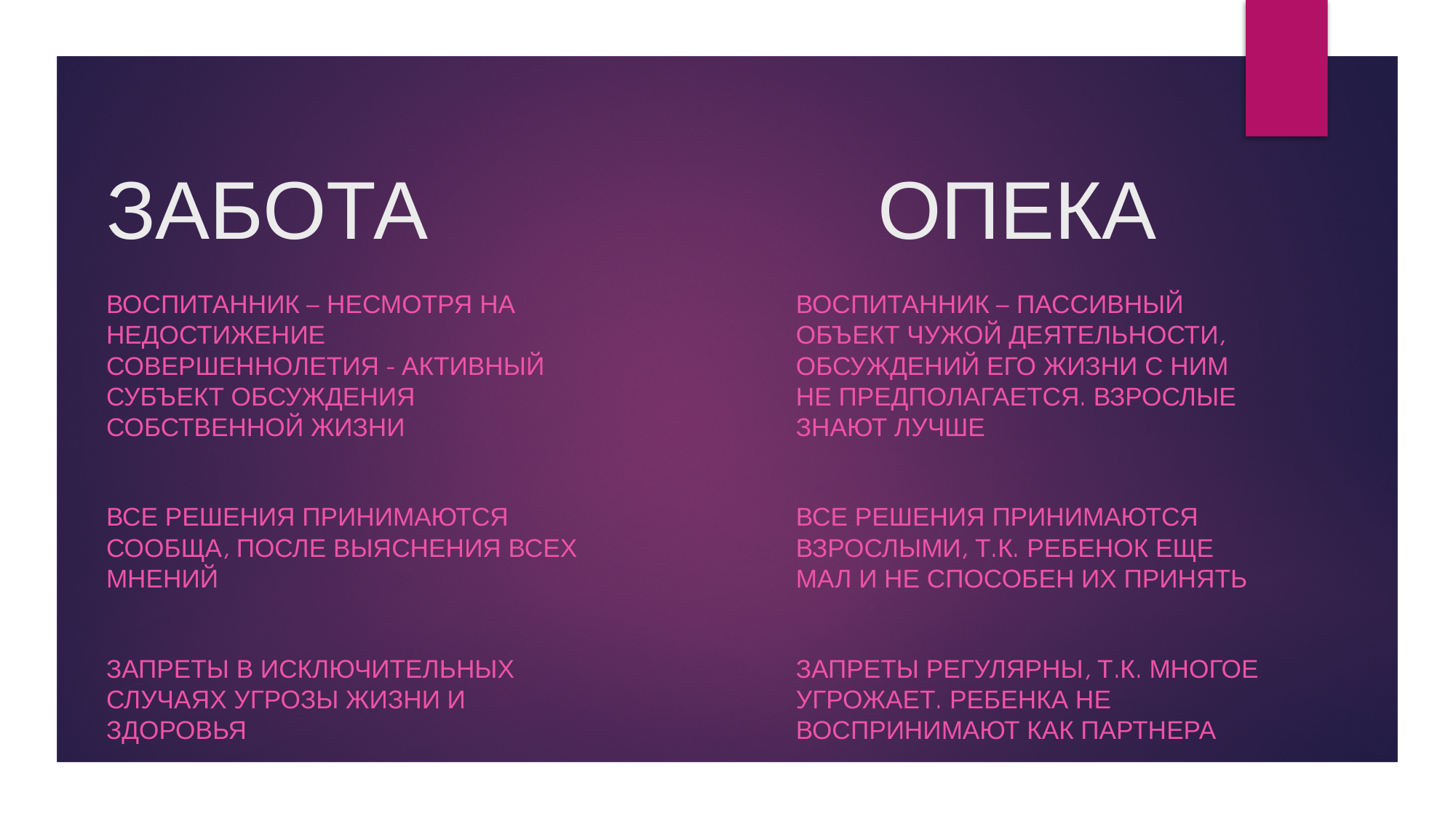

ОПЕКА
# ЗАБОТА
ВОСПИТАННИК – НЕСМОТРЯ НА НЕДОСТИЖЕНИЕ СОВЕРШЕННОЛЕТИЯ - АКТИВНЫЙ СУБЪЕКТ ОБСУЖДЕНИЯ СОБСТВЕННОЙ ЖИЗНИ

ВСЕ РЕШЕНИЯ ПРИНИМАЮТСЯ СООБЩА, ПОСЛЕ ВЫЯСНЕНИЯ ВСЕХ МНЕНИЙ

ЗАПРЕТЫ В ИСКЛЮЧИТЕЛЬНЫХ СЛУЧАЯХ УГРОЗЫ ЖИЗНИ И ЗДОРОВЬЯ
ВОСПИТАННИК – ПАССИВНЫЙ ОБЪЕКТ ЧУЖОЙ ДЕЯТЕЛЬНОСТИ, ОБСУЖДЕНИЙ ЕГО ЖИЗНИ С НИМ НЕ ПРЕДПОЛАГАЕТСЯ. ВЗРОСЛЫЕ ЗНАЮТ ЛУЧШЕ

ВСЕ РЕШЕНИЯ ПРИНИМАЮТСЯ ВЗРОСЛЫМИ, т.к. РЕБЕНОК ЕЩЕ МАЛ И НЕ СПОСОБЕН ИХ ПРИНЯТЬ

ЗАПРЕТЫ РЕГУЛЯРНЫ, Т.К. МНОГОЕ УГРОЖАЕТ. Ребенка не воспринимают как партнера